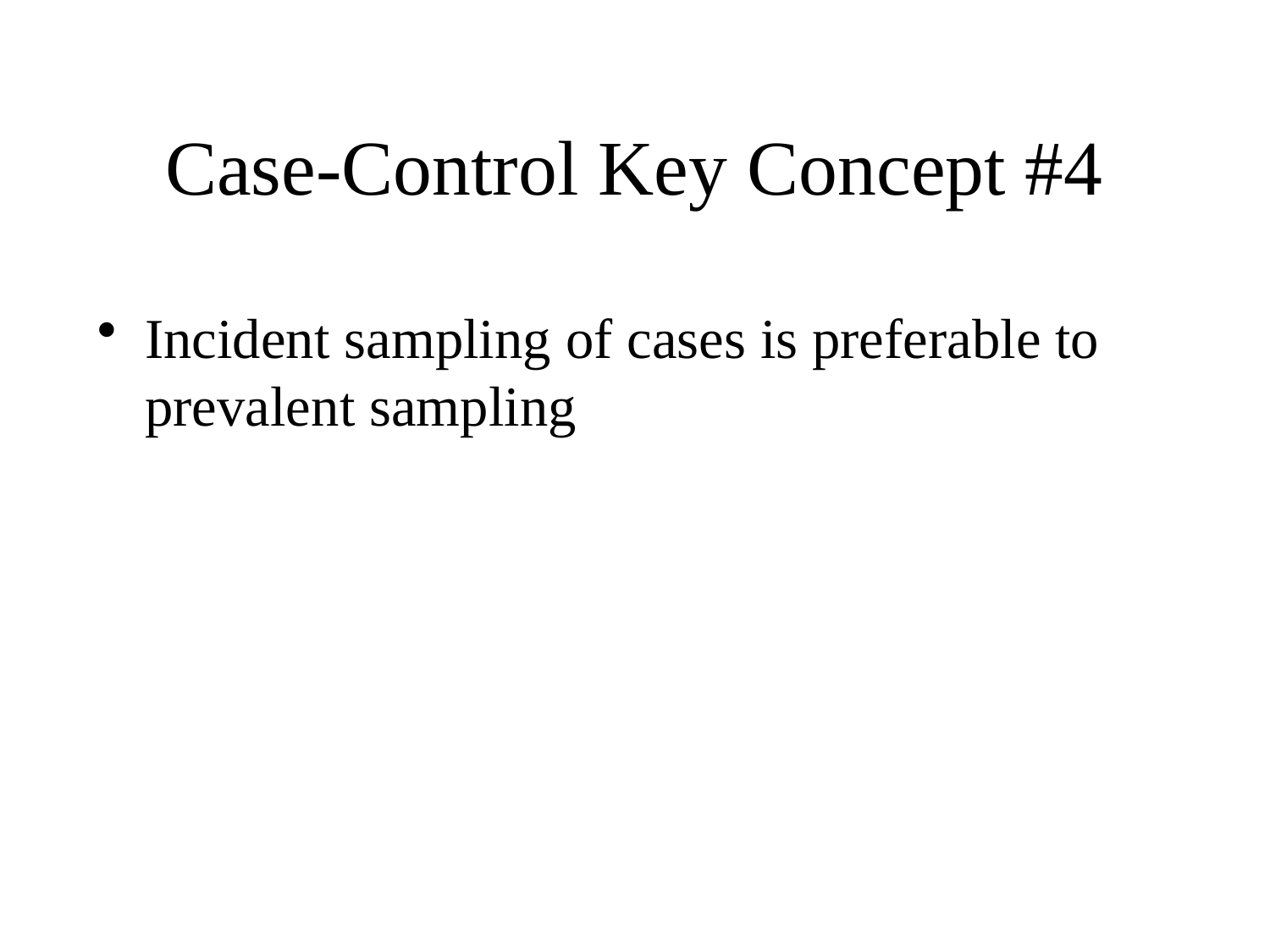

Case-Control Key Concept #4
Incident sampling of cases is preferable to prevalent sampling